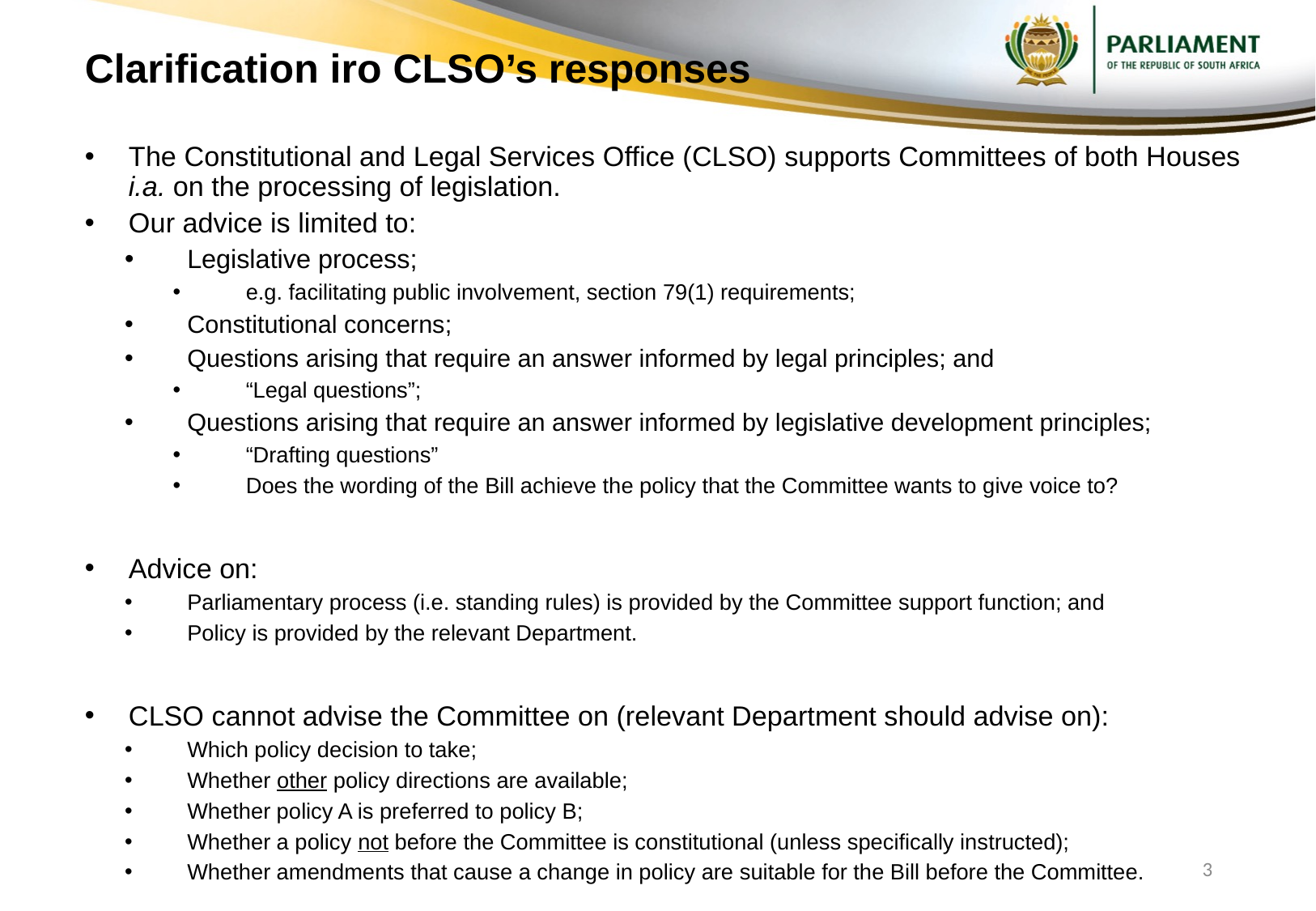

# Clarification iro CLSO’s responses
The Constitutional and Legal Services Office (CLSO) supports Committees of both Houses i.a. on the processing of legislation.
Our advice is limited to:
Legislative process;
e.g. facilitating public involvement, section 79(1) requirements;
Constitutional concerns;
Questions arising that require an answer informed by legal principles; and
“Legal questions”;
Questions arising that require an answer informed by legislative development principles;
“Drafting questions”
Does the wording of the Bill achieve the policy that the Committee wants to give voice to?

Advice on:
Parliamentary process (i.e. standing rules) is provided by the Committee support function; and
Policy is provided by the relevant Department.

CLSO cannot advise the Committee on (relevant Department should advise on):
Which policy decision to take;
Whether other policy directions are available;
Whether policy A is preferred to policy B;
Whether a policy not before the Committee is constitutional (unless specifically instructed);
Whether amendments that cause a change in policy are suitable for the Bill before the Committee.
3